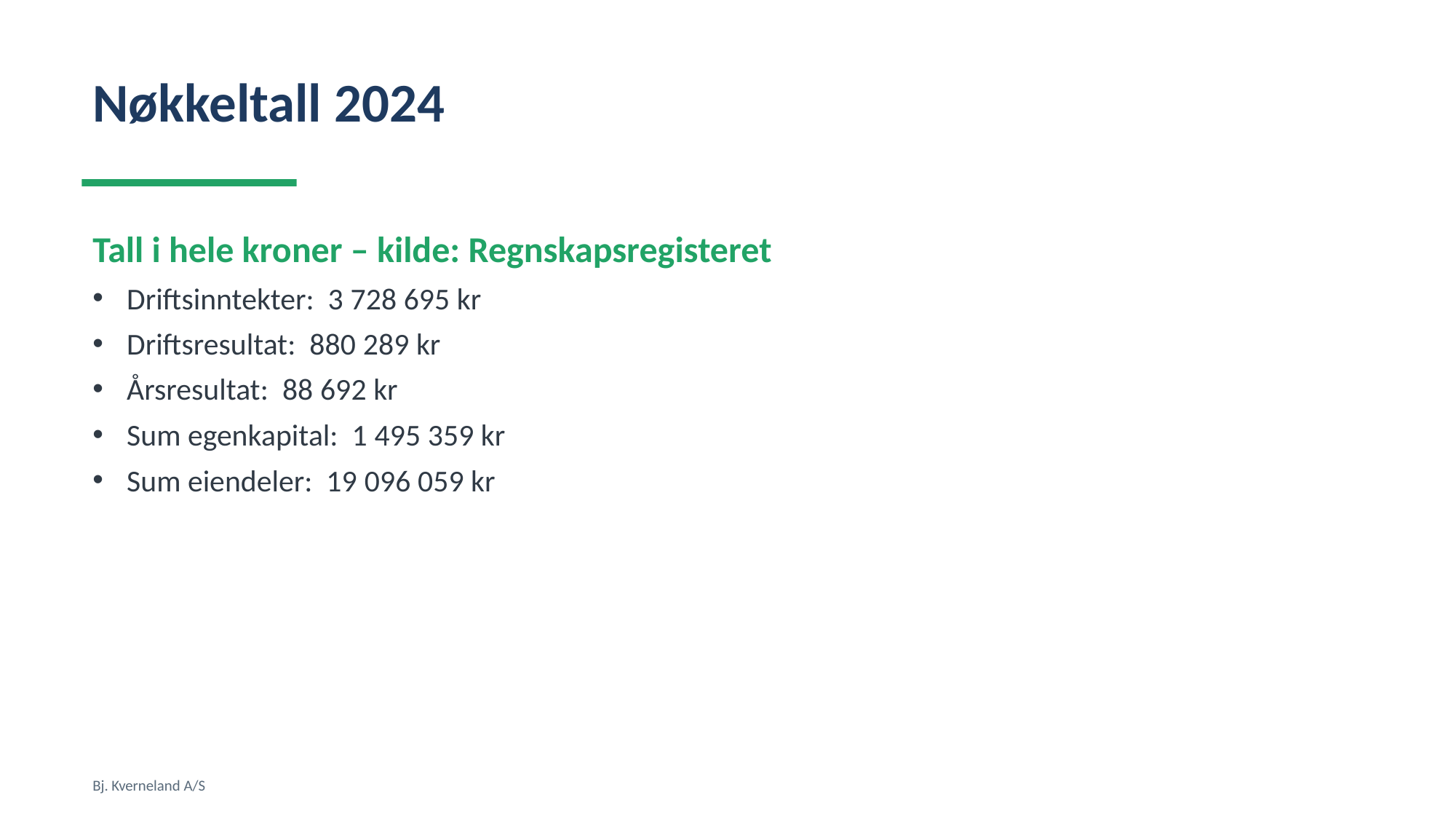

Nøkkeltall 2024

Tall i hele kroner – kilde: Regnskapsregisteret
Driftsinntekter:  3 728 695 kr
Driftsresultat:  880 289 kr
Årsresultat:  88 692 kr
Sum egenkapital:  1 495 359 kr
Sum eiendeler:  19 096 059 kr
Bj. Kverneland A/S